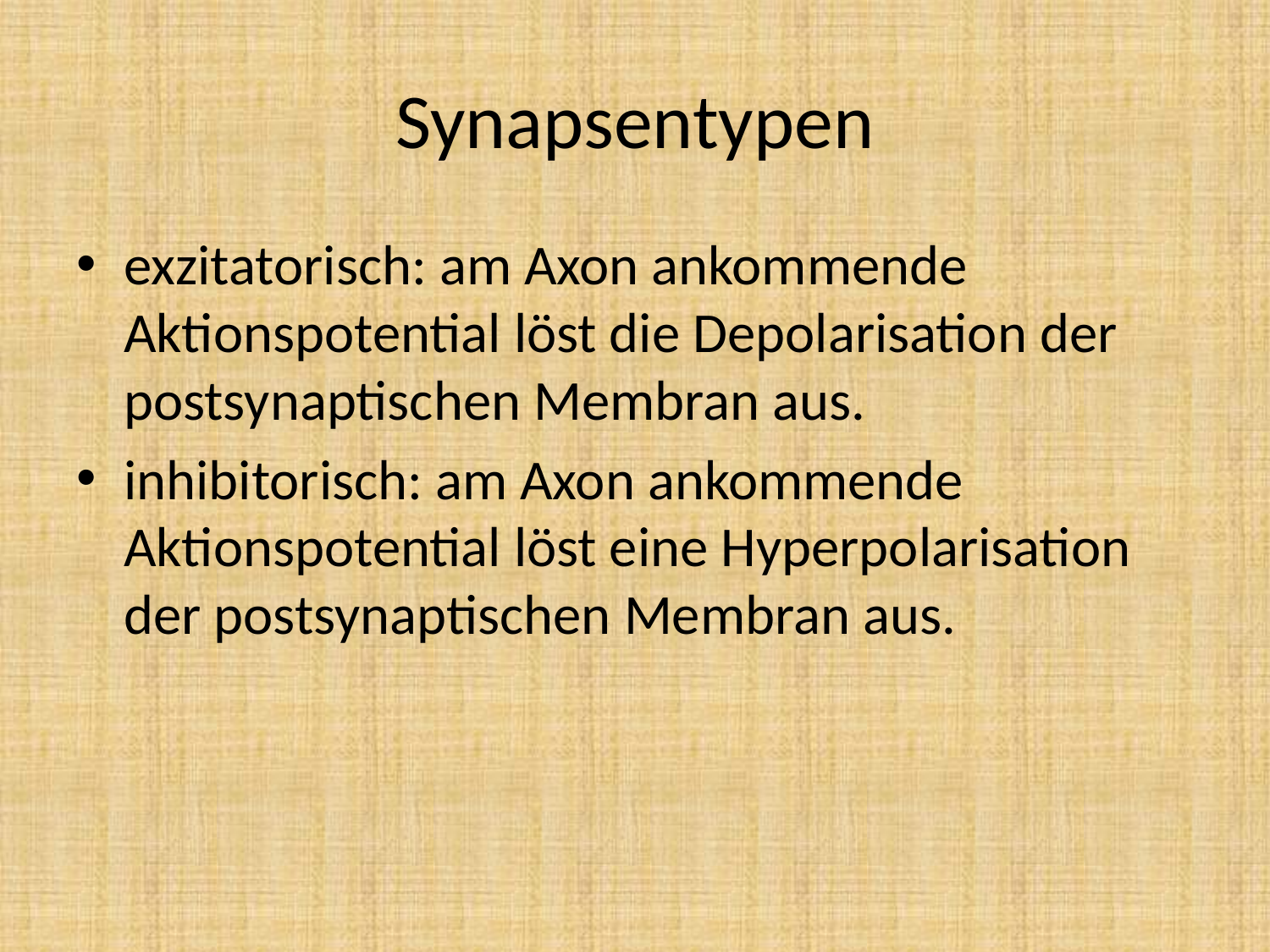

# Synapsentypen
exzitatorisch: am Axon ankommende Aktionspotential löst die Depolarisation der postsynaptischen Membran aus.
inhibitorisch: am Axon ankommende Aktionspotential löst eine Hyperpolarisation der postsynaptischen Membran aus.